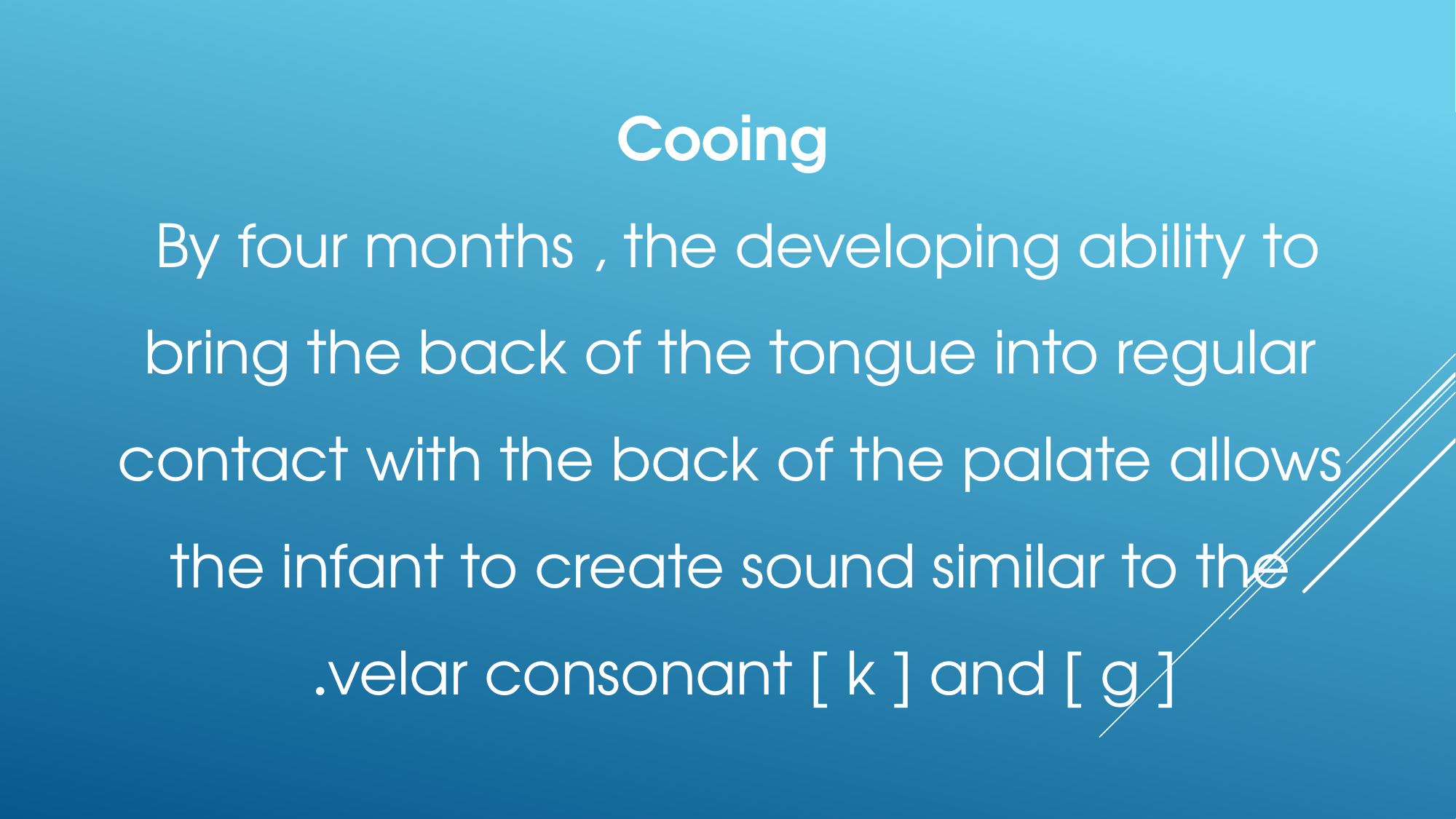

# Cooing By four months , the developing ability to bring the back of the tongue into regular contact with the back of the palate allows the infant to create sound similar to the velar consonant [ k ] and [ g ].